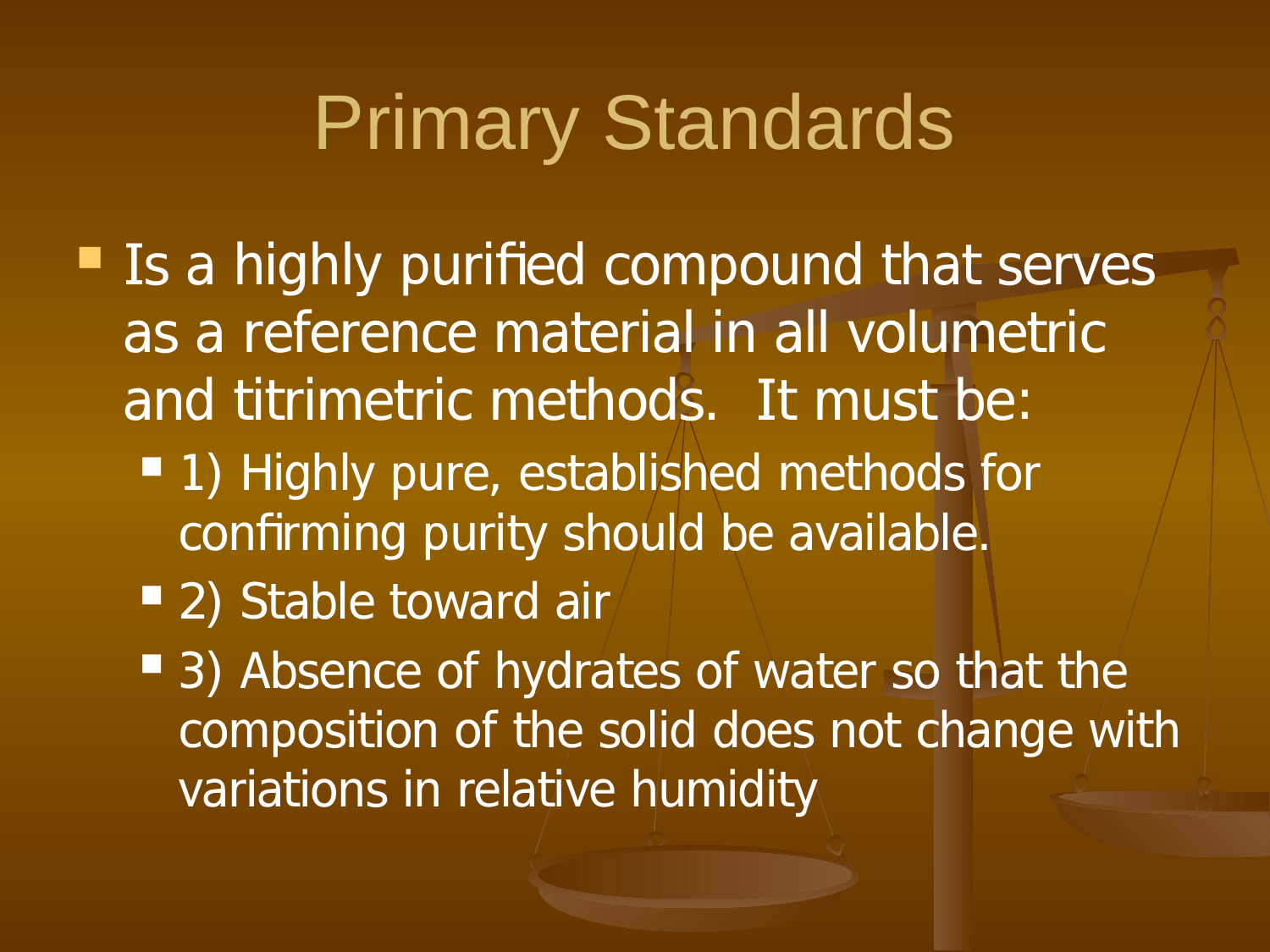

# Primary Standards
Is a highly purified compound that serves as a reference material in all volumetric and titrimetric methods.  It must be:
1) Highly pure, established methods for confirming purity should be available.
2) Stable toward air
3) Absence of hydrates of water so that the composition of the solid does not change with variations in relative humidity